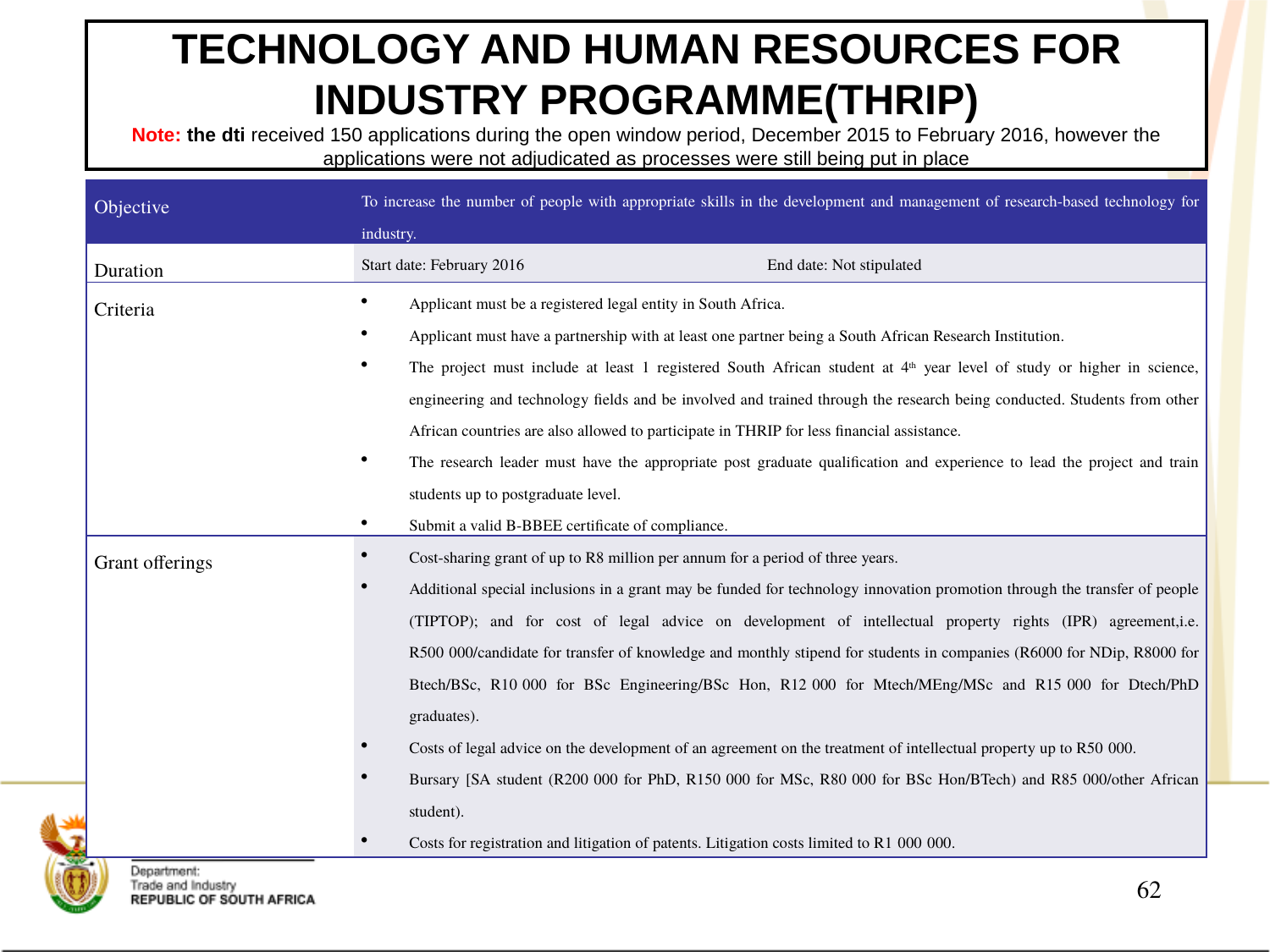

# TECHNOLOGY AND HUMAN RESOURCES FOR INDUSTRY PROGRAMME(THRIP) Note: the dti received 150 applications during the open window period, December 2015 to February 2016, however the applications were not adjudicated as processes were still being put in place
| Objective | To increase the number of people with appropriate skills in the development and management of research-based technology for industry. |  |
| --- | --- | --- |
| Duration | Start date: February 2016 | End date: Not stipulated |
| Criteria | Applicant must be a registered legal entity in South Africa. Applicant must have a partnership with at least one partner being a South African Research Institution. The project must include at least 1 registered South African student at 4th year level of study or higher in science, engineering and technology fields and be involved and trained through the research being conducted. Students from other African countries are also allowed to participate in THRIP for less financial assistance. The research leader must have the appropriate post graduate qualification and experience to lead the project and train students up to postgraduate level. Submit a valid B-BBEE certificate of compliance. |  |
| Grant offerings | Cost-sharing grant of up to R8 million per annum for a period of three years. Additional special inclusions in a grant may be funded for technology innovation promotion through the transfer of people (TIPTOP); and for cost of legal advice on development of intellectual property rights (IPR) agreement,i.e. R500 000/candidate for transfer of knowledge and monthly stipend for students in companies (R6000 for NDip, R8000 for Btech/BSc, R10 000 for BSc Engineering/BSc Hon, R12 000 for Mtech/MEng/MSc and R15 000 for Dtech/PhD graduates). Costs of legal advice on the development of an agreement on the treatment of intellectual property up to R50 000. Bursary [SA student (R200 000 for PhD, R150 000 for MSc, R80 000 for BSc Hon/BTech) and R85 000/other African student). Costs for registration and litigation of patents. Litigation costs limited to R1 000 000. |  |
62